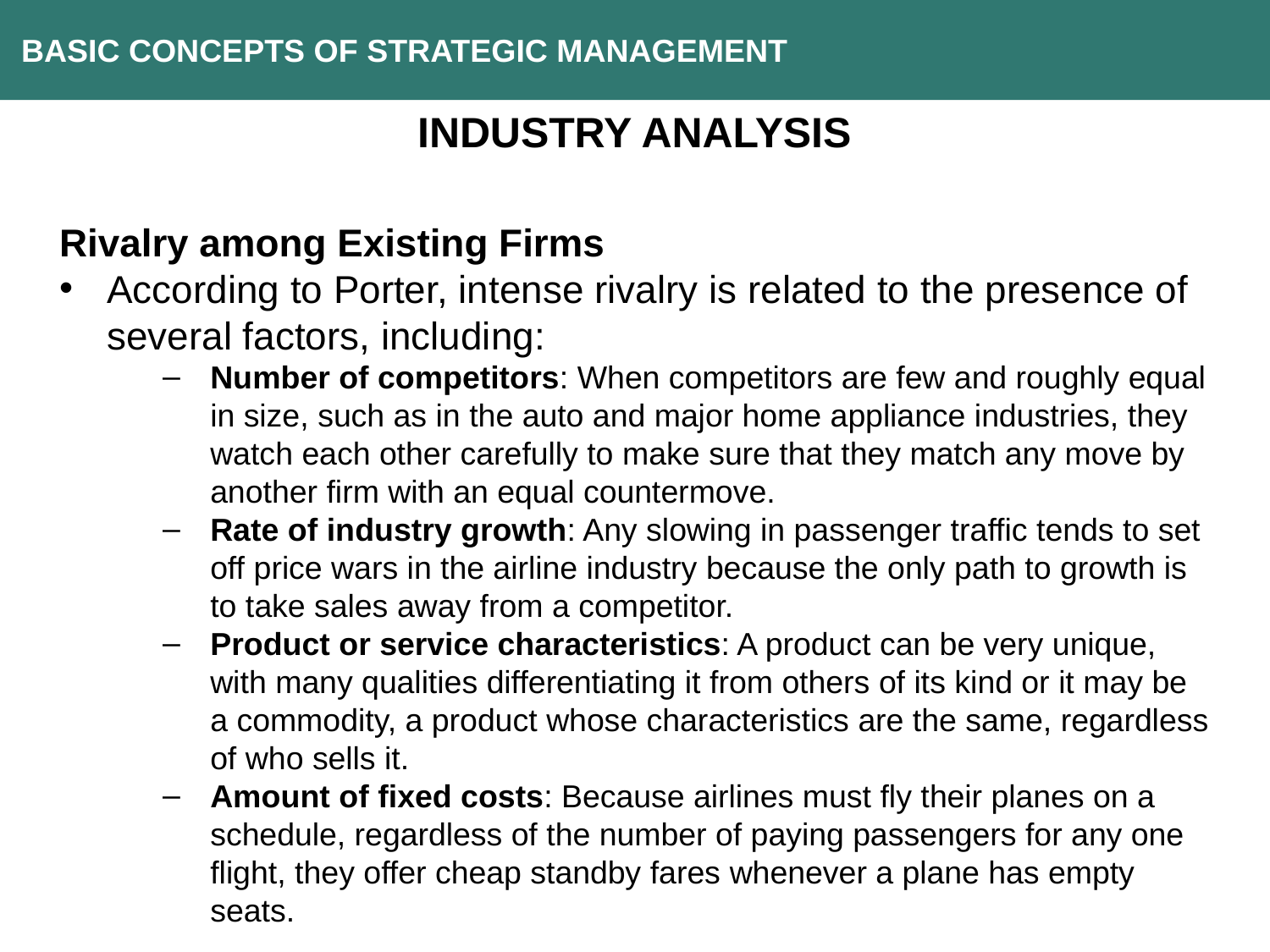

BASIC CONCEPTS OF STRATEGIC MANAGEMENT
Industry Analysis
Rivalry among Existing Firms
According to Porter, intense rivalry is related to the presence of several factors, including:
Number of competitors: When competitors are few and roughly equal in size, such as in the auto and major home appliance industries, they watch each other carefully to make sure that they match any move by another firm with an equal countermove.
Rate of industry growth: Any slowing in passenger traffic tends to set off price wars in the airline industry because the only path to growth is to take sales away from a competitor.
Product or service characteristics: A product can be very unique, with many qualities differentiating it from others of its kind or it may be a commodity, a product whose characteristics are the same, regardless of who sells it.
Amount of fixed costs: Because airlines must fly their planes on a schedule, regardless of the number of paying passengers for any one flight, they offer cheap standby fares whenever a plane has empty seats.